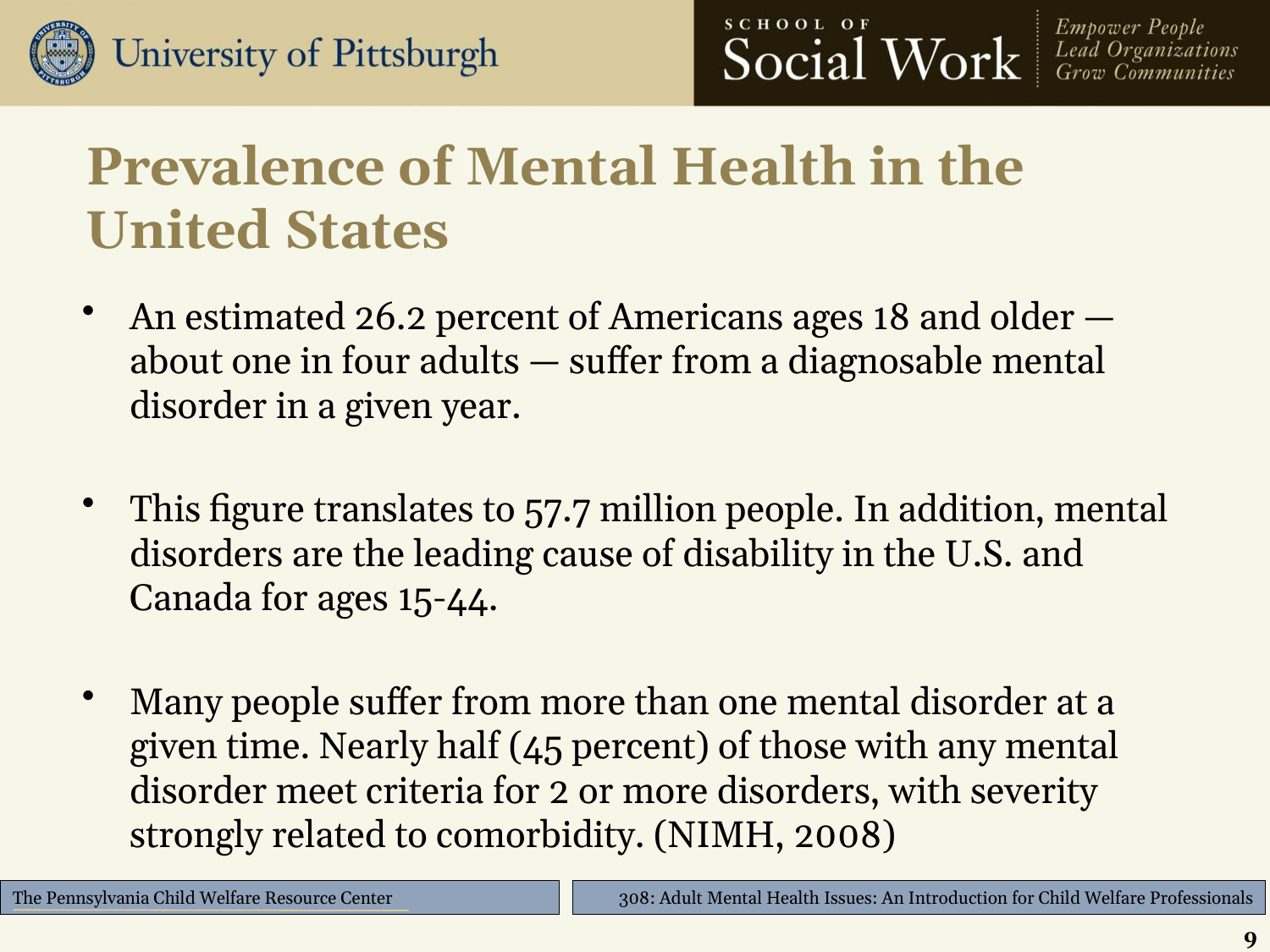

# Prevalence of Mental Health in the United States
An estimated 26.2 percent of Americans ages 18 and older — about one in four adults — suffer from a diagnosable mental disorder in a given year.

This figure translates to 57.7 million people. In addition, mental disorders are the leading cause of disability in the U.S. and Canada for ages 15-44.

Many people suffer from more than one mental disorder at a given time. Nearly half (45 percent) of those with any mental disorder meet criteria for 2 or more disorders, with severity strongly related to comorbidity. (NIMH, 2008)

9